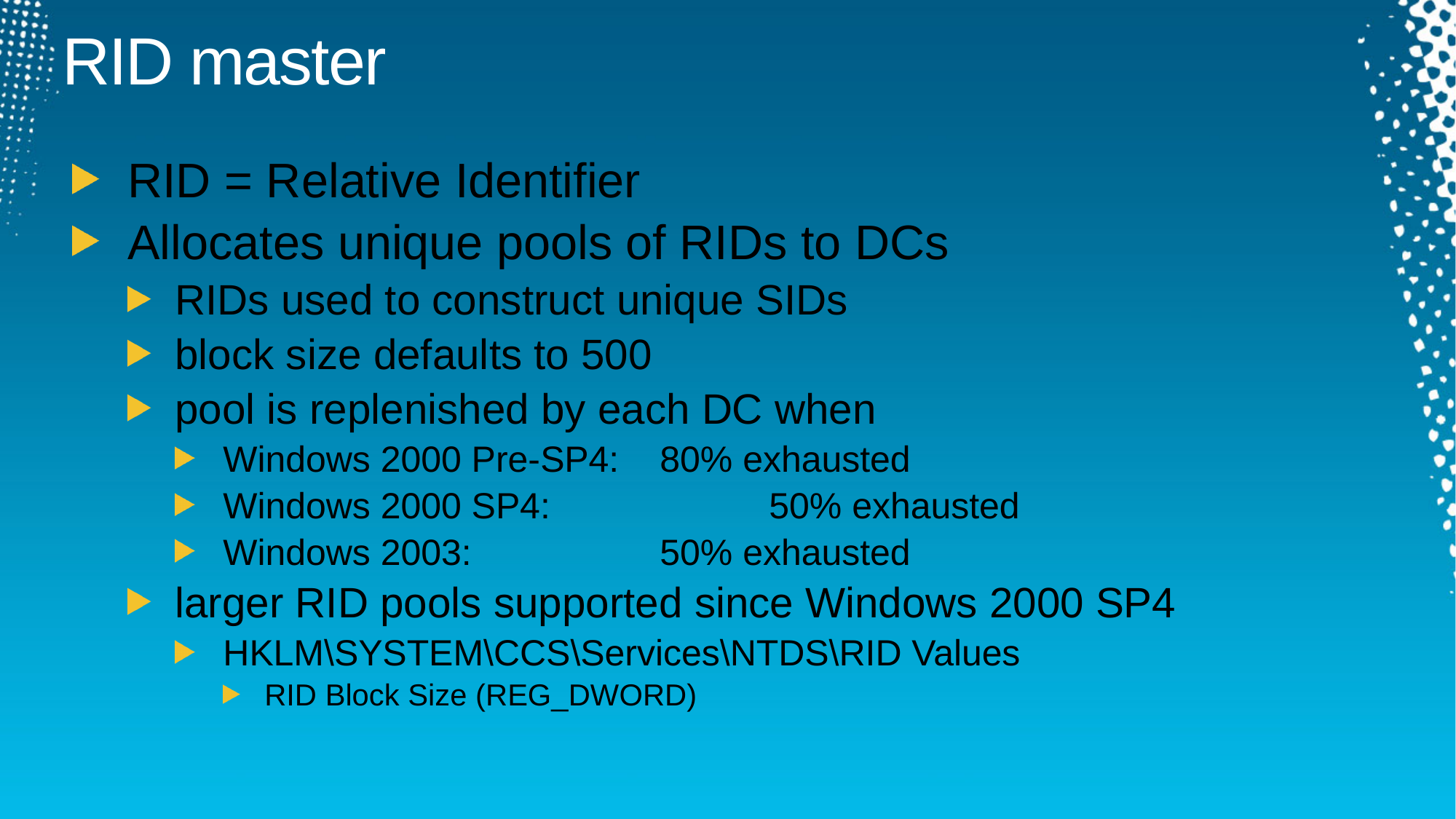

# RID master
RID = Relative Identifier
Allocates unique pools of RIDs to DCs
RIDs used to construct unique SIDs
block size defaults to 500
pool is replenished by each DC when
Windows 2000 Pre-SP4: 	80% exhausted
Windows 2000 SP4: 		50% exhausted
Windows 2003: 		50% exhausted
larger RID pools supported since Windows 2000 SP4
HKLM\SYSTEM\CCS\Services\NTDS\RID Values
RID Block Size (REG_DWORD)